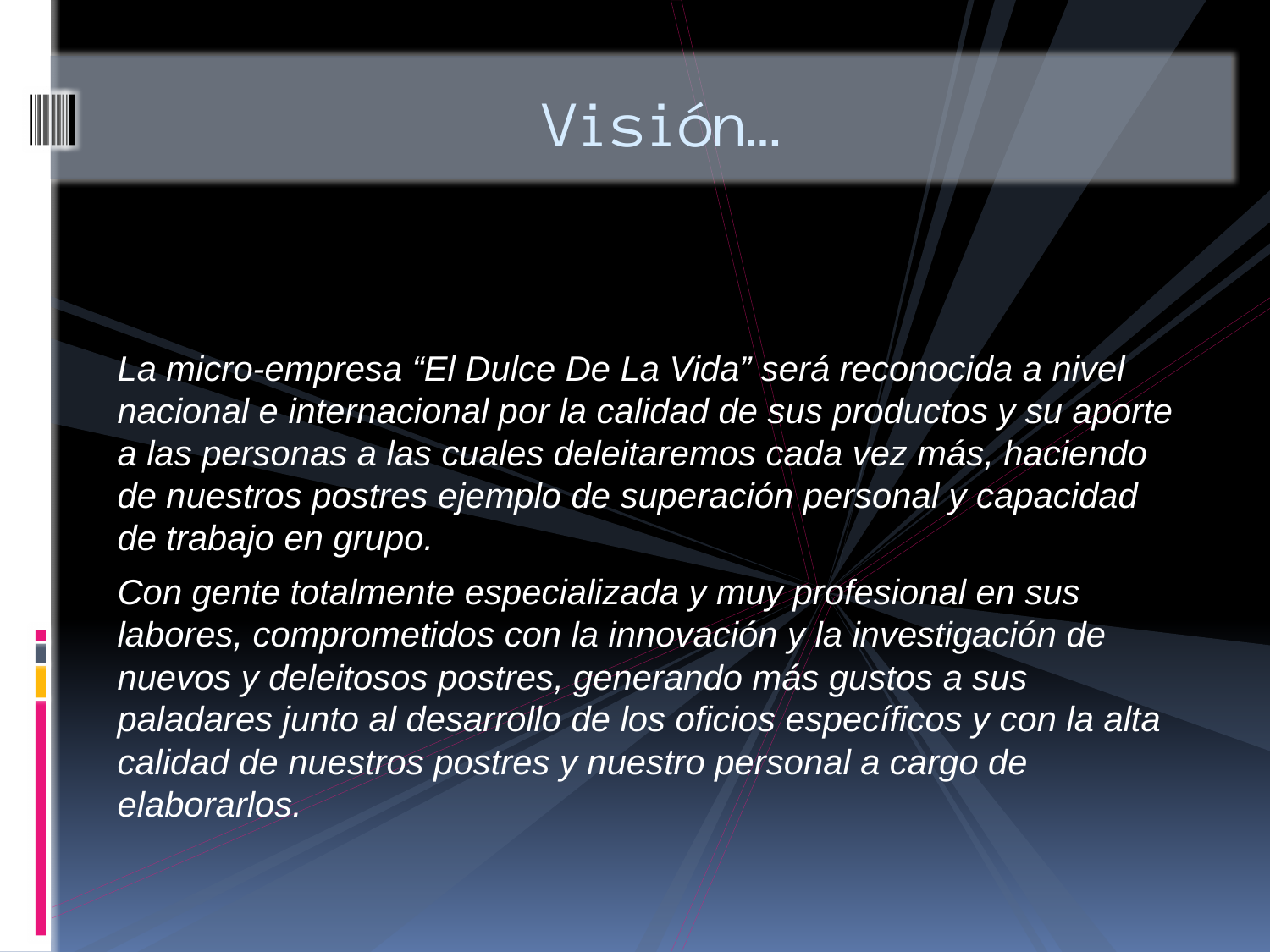

# Visión…

La micro-empresa “El Dulce De La Vida” será reconocida a nivel nacional e internacional por la calidad de sus productos y su aporte a las personas a las cuales deleitaremos cada vez más, haciendo de nuestros postres ejemplo de superación personal y capacidad de trabajo en grupo.
Con gente totalmente especializada y muy profesional en sus labores, comprometidos con la innovación y la investigación de nuevos y deleitosos postres, generando más gustos a sus paladares junto al desarrollo de los oficios específicos y con la alta calidad de nuestros postres y nuestro personal a cargo de elaborarlos.